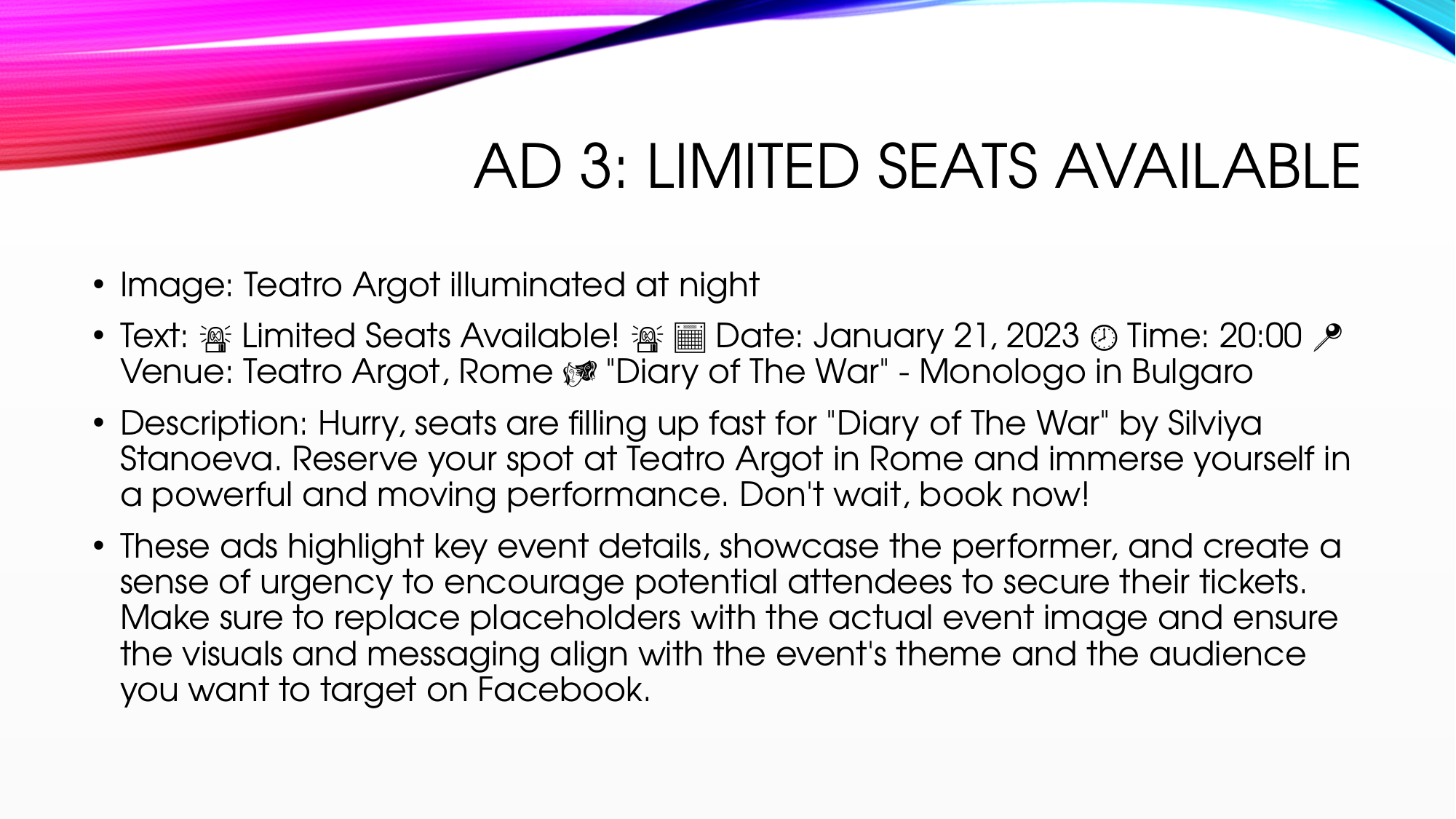

# Ad 3: Limited Seats Available
Image: Teatro Argot illuminated at night
Text: 🚨 Limited Seats Available! 🚨 📅 Date: January 21, 2023 🕗 Time: 20:00 📍 Venue: Teatro Argot, Rome 🎭 "Diary of The War" - Monologo in Bulgaro
Description: Hurry, seats are filling up fast for "Diary of The War" by Silviya Stanoeva. Reserve your spot at Teatro Argot in Rome and immerse yourself in a powerful and moving performance. Don't wait, book now!
These ads highlight key event details, showcase the performer, and create a sense of urgency to encourage potential attendees to secure their tickets. Make sure to replace placeholders with the actual event image and ensure the visuals and messaging align with the event's theme and the audience you want to target on Facebook.